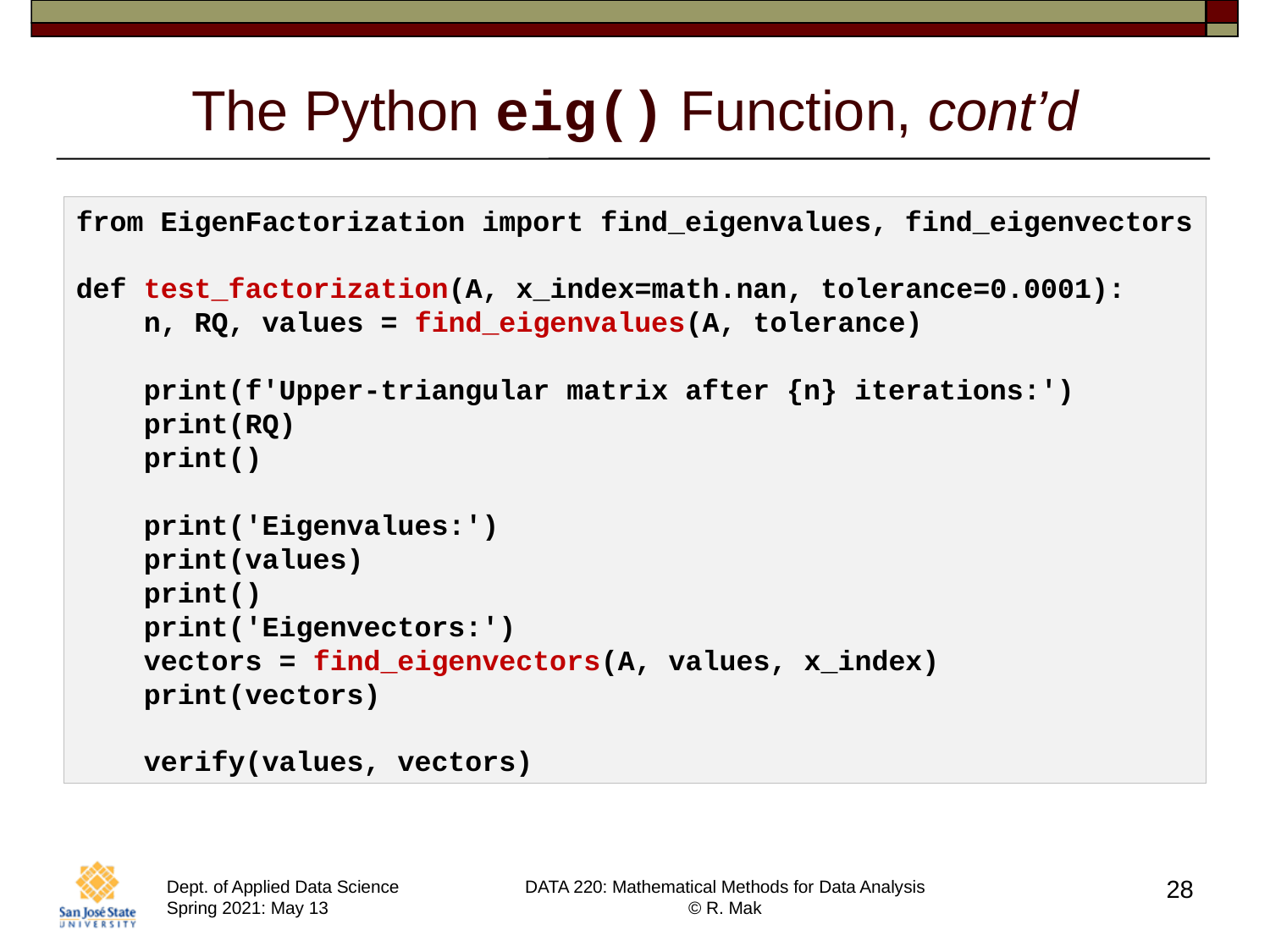

# The Python eig() Function, cont’d
from EigenFactorization import find_eigenvalues, find_eigenvectors

def test_factorization(A, x_index=math.nan, tolerance=0.0001):
    n, RQ, values = find_eigenvalues(A, tolerance)

    print(f'Upper-triangular matrix after {n} iterations:')
    print(RQ)
    print()

    print('Eigenvalues:')
    print(values)
    print()
    print('Eigenvectors:')
    vectors = find_eigenvectors(A, values, x_index)
    print(vectors)

    verify(values, vectors)
28